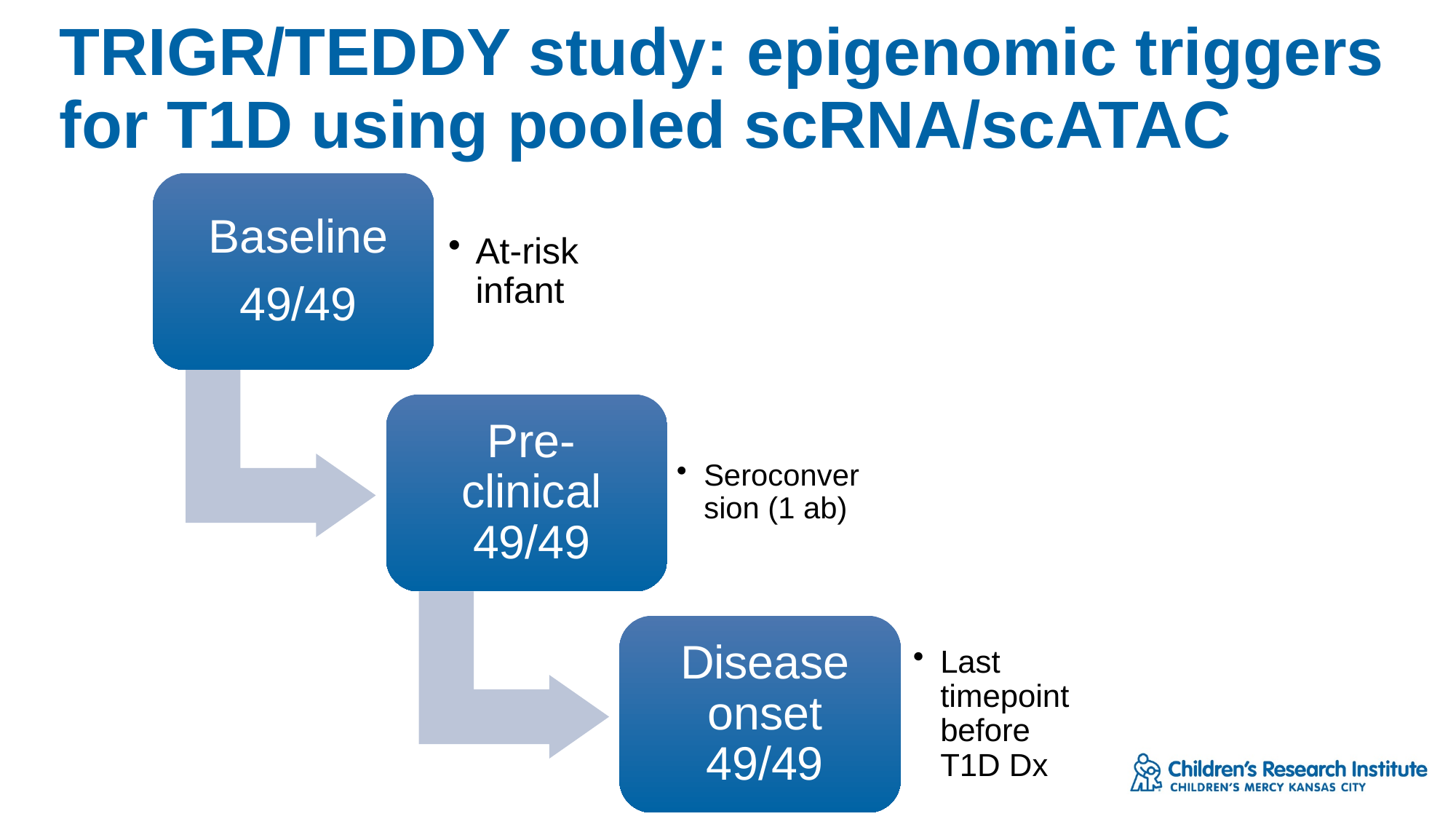

# TRIGR/TEDDY study: epigenomic triggers for T1D using pooled scRNA/scATAC
Baseline
49/49
At-risk infant
Pre-clinical 49/49
Seroconversion (1 ab)
Disease onset 49/49
Last timepoint before T1D Dx